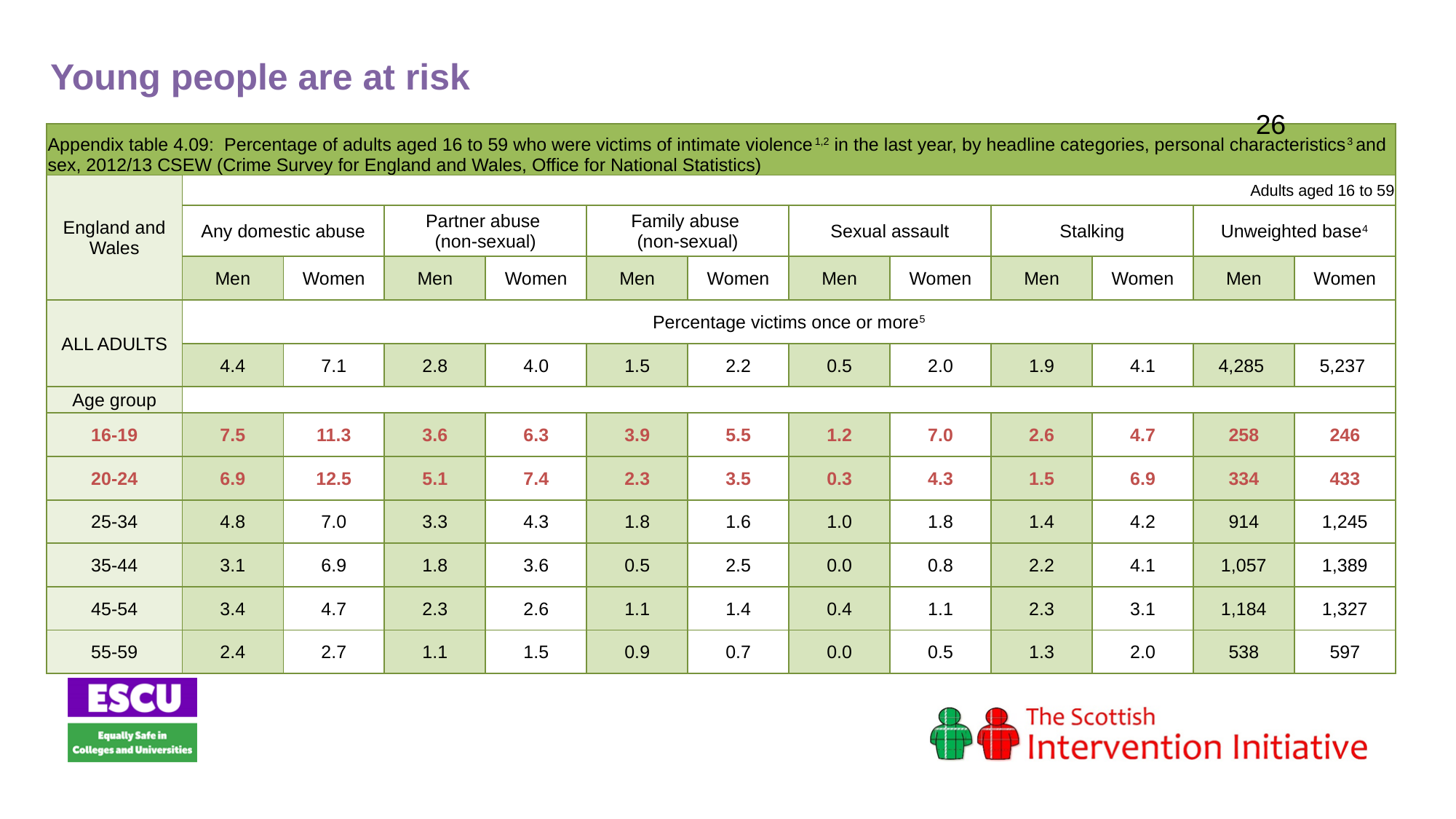

Young people are at risk
		26
| Appendix table 4.09: Percentage of adults aged 16 to 59 who were victims of intimate violence1,2 in the last year, by headline categories, personal characteristics3 and sex, 2012/13 CSEW (Crime Survey for England and Wales, Office for National Statistics) |  |  |  |  |  |  |  |  |  |  |  |  |
| --- | --- | --- | --- | --- | --- | --- | --- | --- | --- | --- | --- | --- |
| England and Wales | Adults aged 16 to 59 |  |  |  |  |  |  |  |  |  |  |  |
|  | Any domestic abuse |  | Partner abuse (non-sexual) |  | Family abuse (non-sexual) |  | Sexual assault |  | Stalking |  | Unweighted base4 |  |
|  | Men | Women | Men | Women | Men | Women | Men | Women | Men | Women | Men | Women |
| ALL ADULTS | Percentage victims once or more5 |  |  |  |  |  |  |  |  |  |  |  |
|  | 4.4 | 7.1 | 2.8 | 4.0 | 1.5 | 2.2 | 0.5 | 2.0 | 1.9 | 4.1 | 4,285 | 5,237 |
| Age group |  |  |  |  |  |  |  |  |  |  |  |  |
| 16-19 | 7.5 | 11.3 | 3.6 | 6.3 | 3.9 | 5.5 | 1.2 | 7.0 | 2.6 | 4.7 | 258 | 246 |
| 20-24 | 6.9 | 12.5 | 5.1 | 7.4 | 2.3 | 3.5 | 0.3 | 4.3 | 1.5 | 6.9 | 334 | 433 |
| 25-34 | 4.8 | 7.0 | 3.3 | 4.3 | 1.8 | 1.6 | 1.0 | 1.8 | 1.4 | 4.2 | 914 | 1,245 |
| 35-44 | 3.1 | 6.9 | 1.8 | 3.6 | 0.5 | 2.5 | 0.0 | 0.8 | 2.2 | 4.1 | 1,057 | 1,389 |
| 45-54 | 3.4 | 4.7 | 2.3 | 2.6 | 1.1 | 1.4 | 0.4 | 1.1 | 2.3 | 3.1 | 1,184 | 1,327 |
| 55-59 | 2.4 | 2.7 | 1.1 | 1.5 | 0.9 | 0.7 | 0.0 | 0.5 | 1.3 | 2.0 | 538 | 597 |